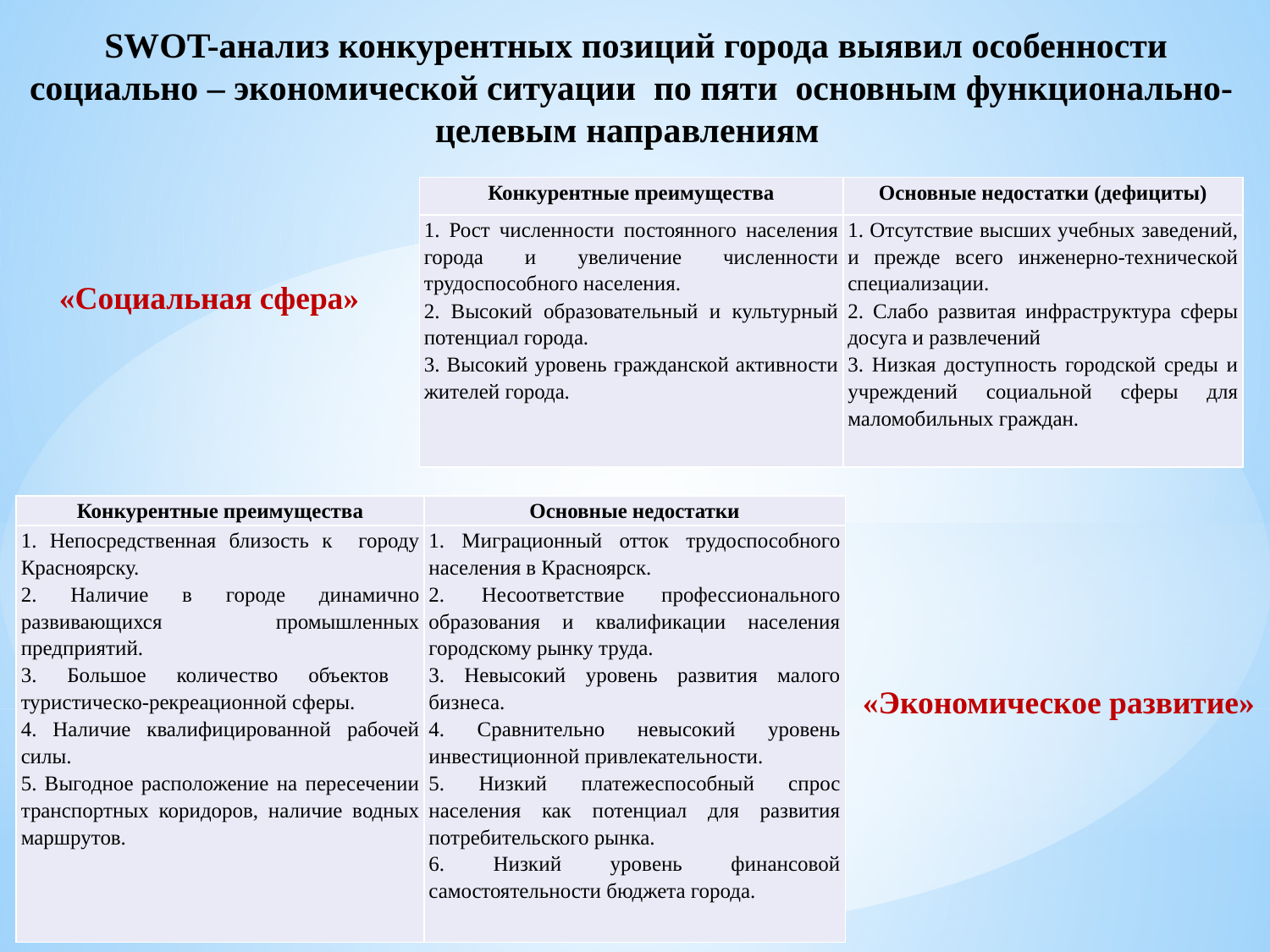

SWOT-анализ конкурентных позиций города выявил особенности социально – экономической ситуации  по пяти  основным функционально-целевым направлениям
| Конкурентные преимущества | Основные недостатки (дефициты) |
| --- | --- |
| 1. Рост численности постоянного населения города и увеличение численности трудоспособного населения. 2. Высокий образовательный и культурный потенциал города. 3. Высокий уровень гражданской активности жителей города. | 1. Отсутствие высших учебных заведений, и прежде всего инженерно-технической специализации. 2. Слабо развитая инфраструктура сферы досуга и развлечений 3. Низкая доступность городской среды и учреждений социальной сферы для маломобильных граждан. |
«Социальная сфера»
| Конкурентные преимущества | Основные недостатки |
| --- | --- |
| 1. Непосредственная близость к городу Красноярску. 2. Наличие в городе динамично развивающихся промышленных предприятий. 3. Большое количество объектов туристическо-рекреационной сферы. 4. Наличие квалифицированной рабочей силы. 5. Выгодное расположение на пересечении транспортных коридоров, наличие водных маршрутов. | 1. Миграционный отток трудоспособного населения в Красноярск. 2. Несоответствие профессионального образования и квалификации населения городскому рынку труда. 3. Невысокий уровень развития малого бизнеса. 4. Сравнительно невысокий уровень инвестиционной привлекательности. 5. Низкий платежеспособный спрос населения как потенциал для развития потребительского рынка. 6. Низкий уровень финансовой самостоятельности бюджета города. |
«Экономическое развитие»